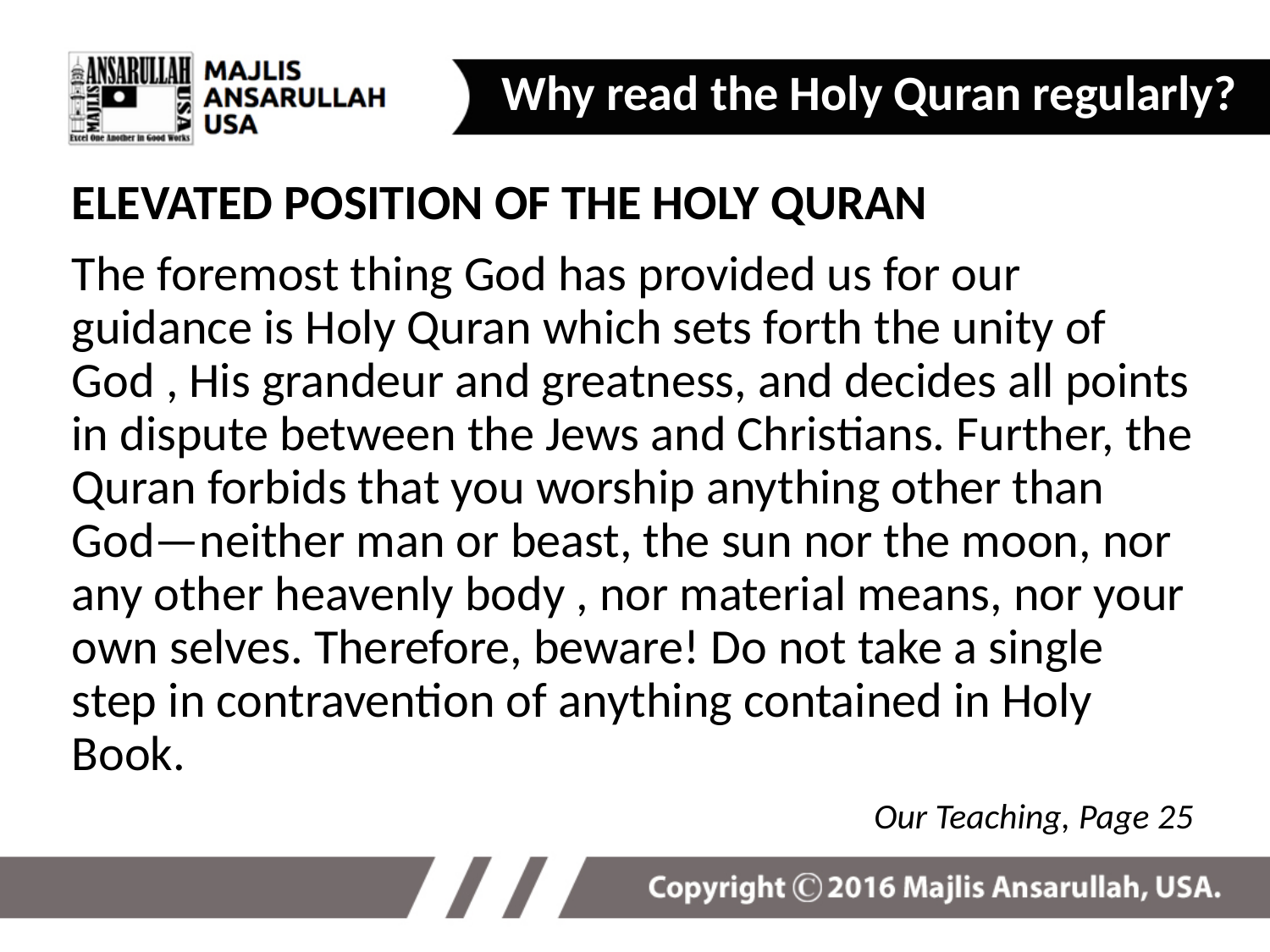

Why read the Holy Quran regularly?
ELEVATED POSITION OF THE HOLY QURAN
The foremost thing God has provided us for our guidance is Holy Quran which sets forth the unity of God , His grandeur and greatness, and decides all points in dispute between the Jews and Christians. Further, the Quran forbids that you worship anything other than God—neither man or beast, the sun nor the moon, nor any other heavenly body , nor material means, nor your own selves. Therefore, beware! Do not take a single step in contravention of anything contained in Holy Book.
Our Teaching, Page 25
3